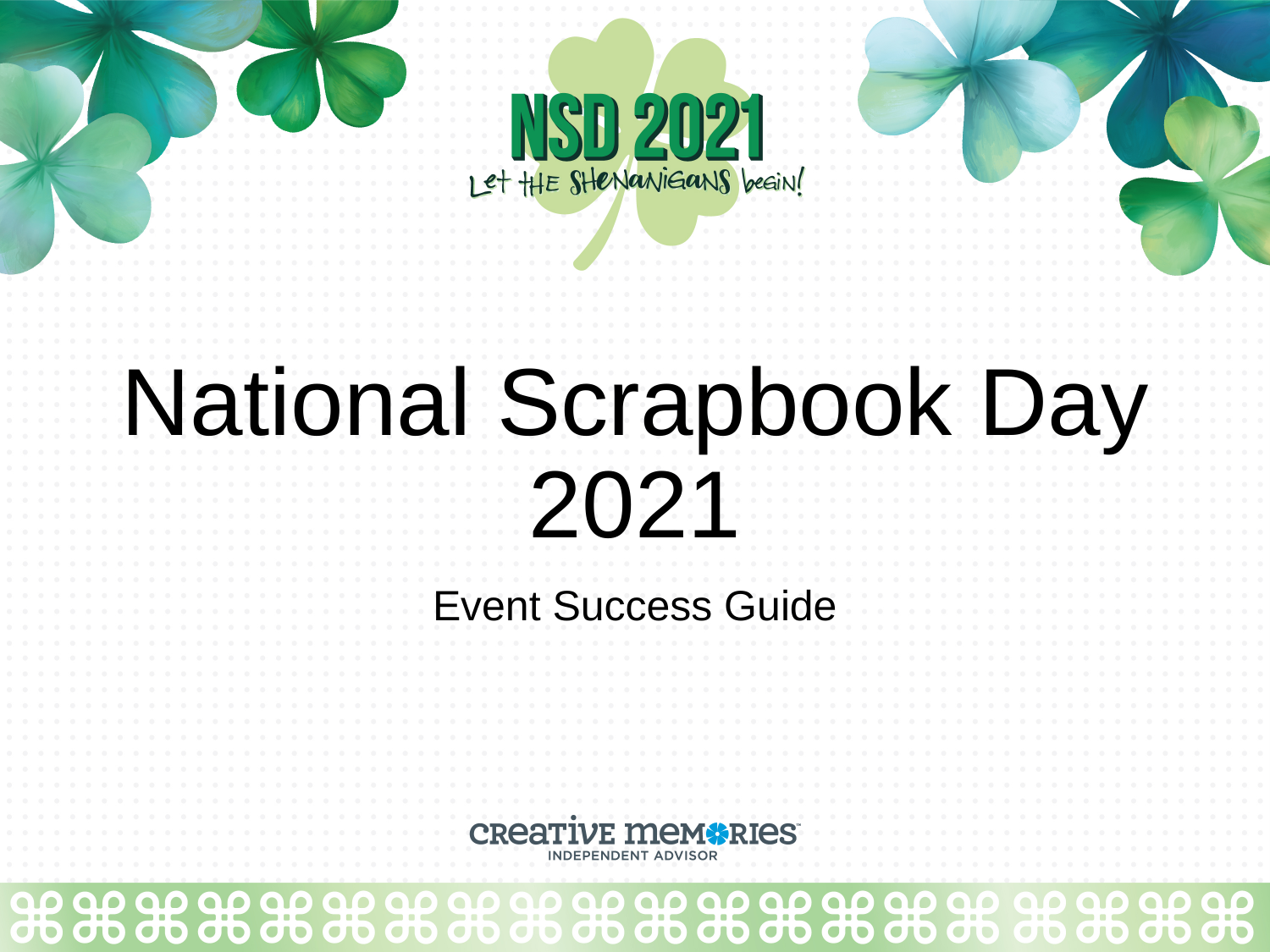

# National Scrapbook Day 2021
Event Success Guide